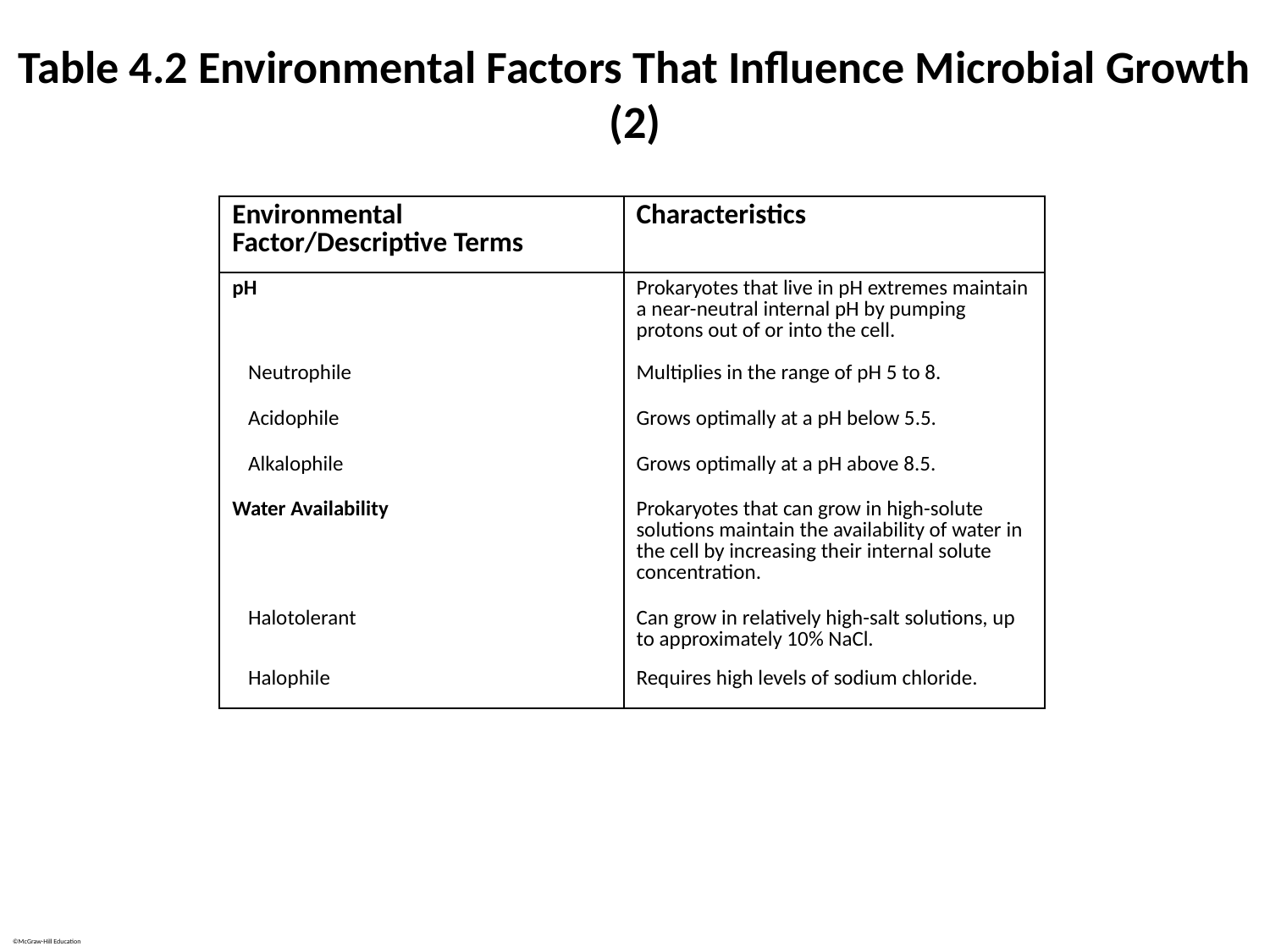

# Table 4.2 Environmental Factors That Influence Microbial Growth (2)
| Environmental Factor/Descriptive Terms | Characteristics |
| --- | --- |
| pH | Prokaryotes that live in pH extremes maintain a near-neutral internal pH by pumping protons out of or into the cell. |
| Neutrophile | Multiplies in the range of pH 5 to 8. |
| Acidophile | Grows optimally at a pH below 5.5. |
| Alkalophile | Grows optimally at a pH above 8.5. |
| Water Availability | Prokaryotes that can grow in high-solute solutions maintain the availability of water in the cell by increasing their internal solute concentration. |
| Halotolerant | Can grow in relatively high-salt solutions, up to approximately 10% NaCl. |
| Halophile | Requires high levels of sodium chloride. |